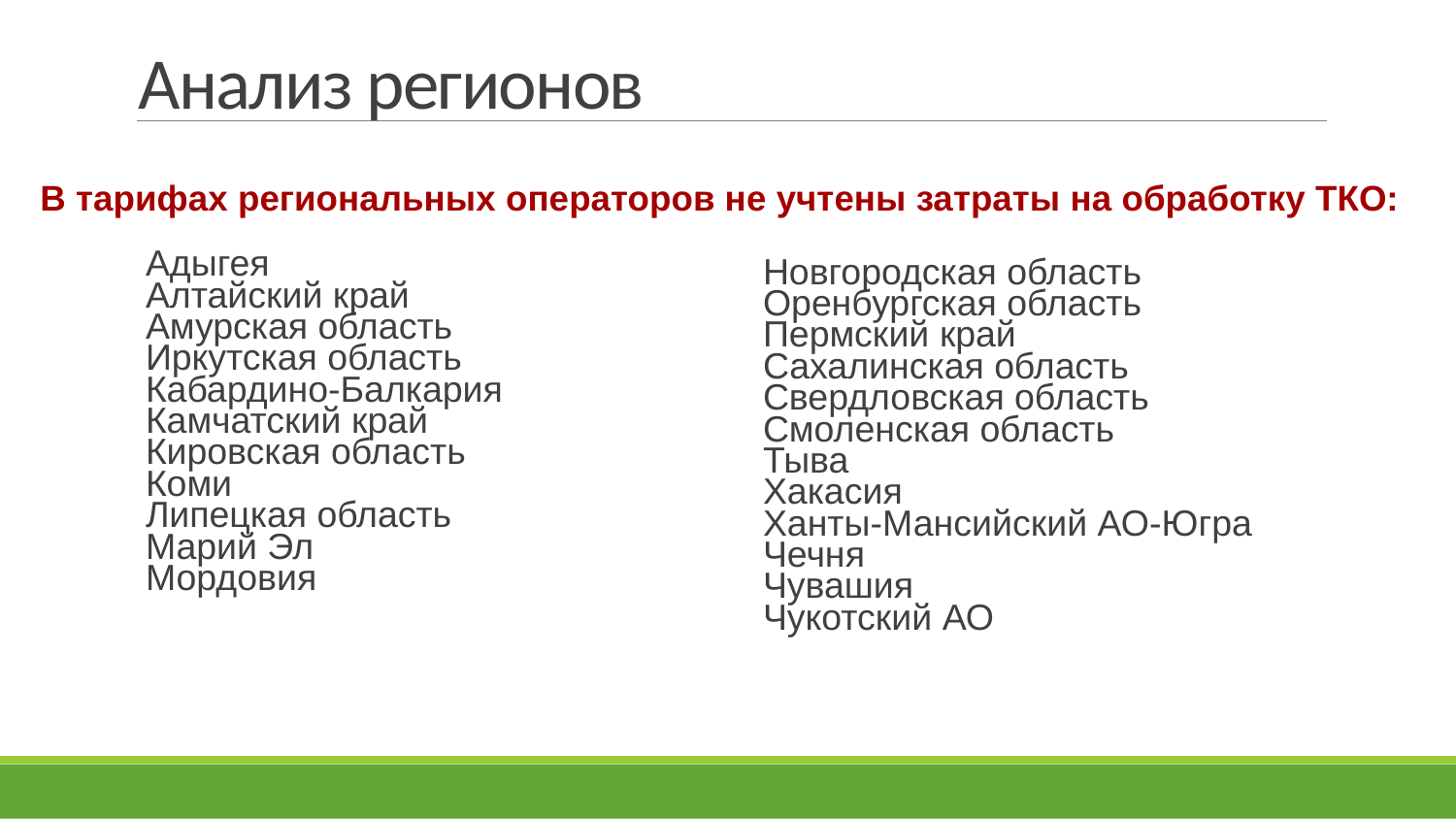

Анализ регионов
В тарифах региональных операторов не учтены затраты на обработку ТКО:
Адыгея
Алтайский край
Амурская область
Иркутская область
Кабардино-Балкария
Камчатский край
Кировская область
Коми
Липецкая область
Марий Эл
Мордовия
Новгородская область
Оренбургская область
Пермский край
Сахалинская область
Свердловская область
Смоленская область
Тыва
Хакасия
Ханты-Мансийский АО-Югра
Чечня
Чувашия
Чукотский АО